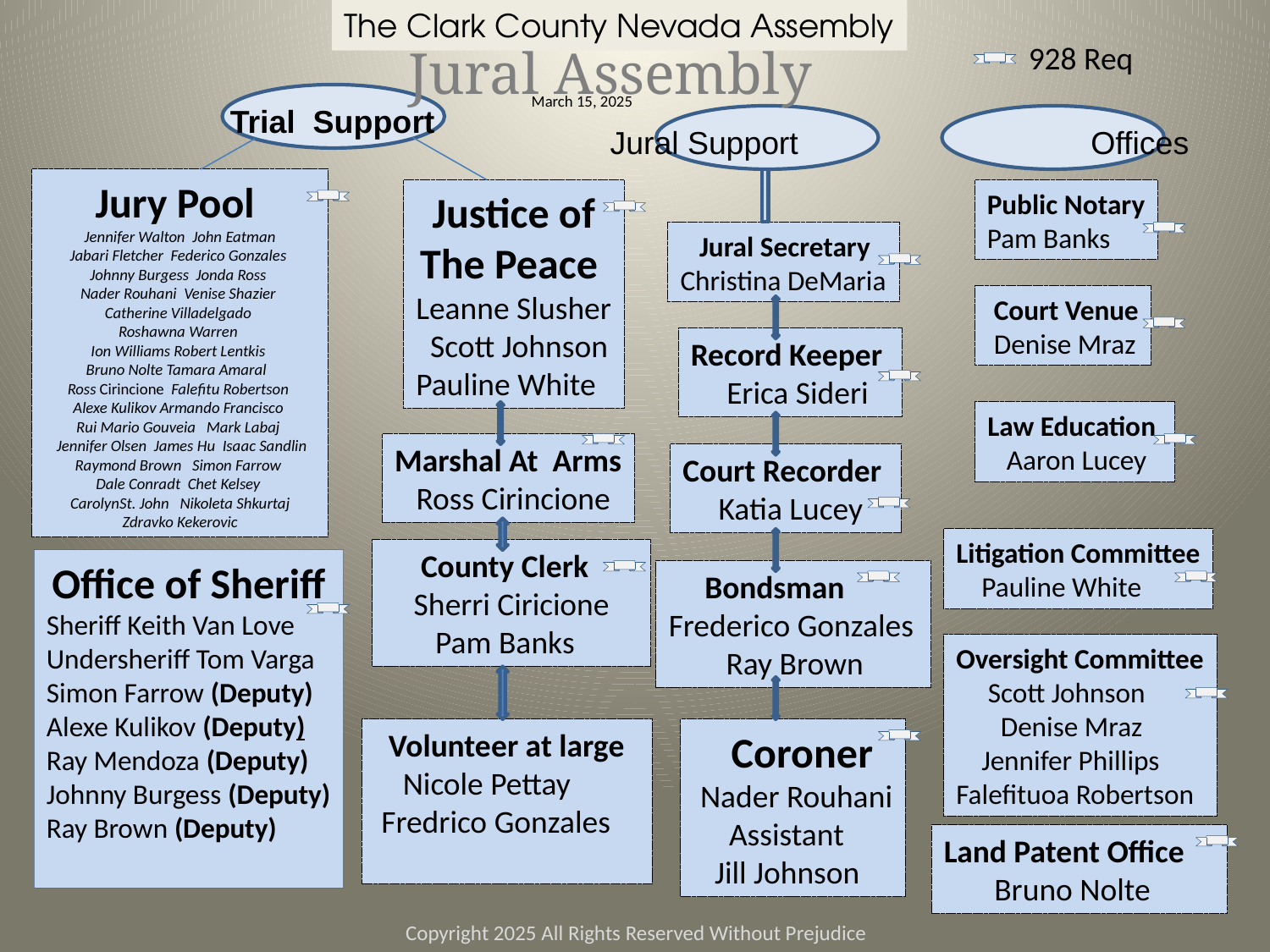

The Clark County Nevada Assembly
Jural Assembly

928 Req

March 15, 2025
Trial  Support

    Jural Support                                 Offices
Jury Pool
Jennifer Walton  John Eatman
 Jabari Fletcher  Federico Gonzales   Johnny Burgess  Jonda Ross
Nader Rouhani  Venise Shazier
Catherine Villadelgado
Roshawna Warren
Ion Williams Robert Lentkis
Bruno Nolte Tamara Amaral
Ross Cirincione  Falefitu Robertson
Alexe Kulikov Armando Francisco
Rui Mario Gouveia   Mark Labaj
 Jennifer Olsen  James Hu  Isaac Sandlin Raymond Brown   Simon Farrow
Dale Conradt  Chet Kelsey
CarolynSt. John   Nikoleta Shkurtaj Zdravko Kekerovic

Justice of
The Peace
Leanne Slusher
  Scott Johnson
Pauline White
Public Notary
Pam Banks

   Jural Secretary
Christina DeMaria

 Court Venue
 Denise Mraz

Record Keeper
     Erica Sideri

Law Education
   Aaron Lucey

Marshal At  Arms
   Ross Cirincione

Court Recorder
     Katia Lucey

Litigation Committee
    Pauline White
     County Clerk
    Sherri Ciricione
       Pam Banks
Office of Sheriff
Sheriff Keith Van Love
Undersheriff Tom Varga
Simon Farrow (Deputy)
Alexe Kulikov (Deputy)
Ray Mendoza (Deputy)
Johnny Burgess (Deputy)
Ray Brown (Deputy)

     Bondsman
Frederico Gonzales
        Ray Brown

Oversight Committee
     Scott Johnson
       Denise Mraz
    Jennifer Phillips
Falefituoa Robertson

  Volunteer at large
    Nicole Pettay
 Fredrico Gonzales

    Coroner
 Nader Rouhani
     Assistant
   Jill Johnson

Land Patent Office
       Bruno Nolte

Copyright 2025 All Rights Reserved Without Prejudice